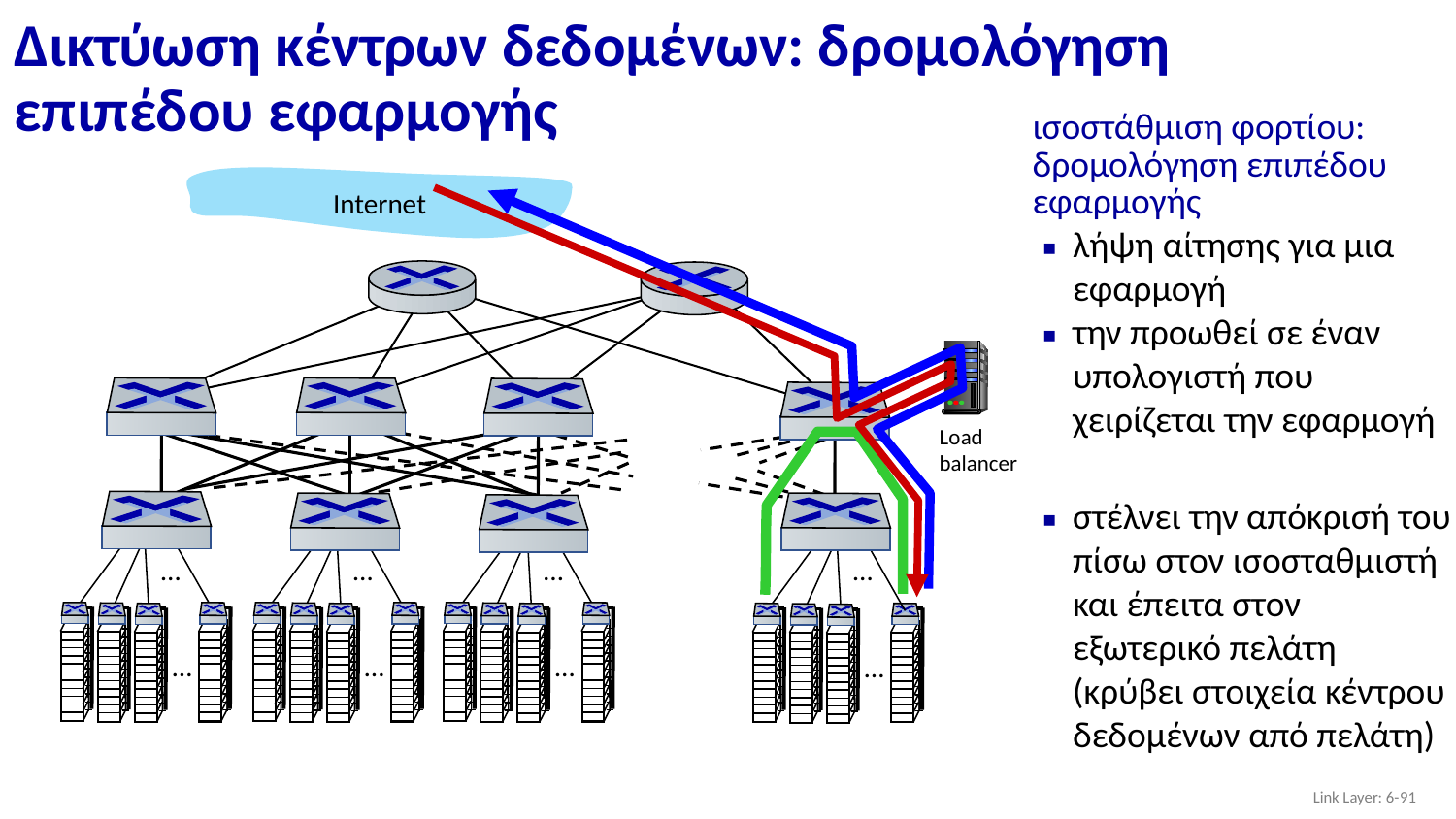

# Δικτύωση κέντρων δεδομένων: δρομολόγηση επιπέδου εφαρμογής
ισοστάθμιση φορτίου: δρομολόγηση επιπέδου εφαρμογής
λήψη αίτησης για μια εφαρμογή
την προωθεί σε έναν υπολογιστή που χειρίζεται την εφαρμογή
Internet

…

…
…

…
…

…

…

…

Load
balancer

στέλνει την απόκρισή του πίσω στον ισοσταθμιστή και έπειτα στον εξωτερικό πελάτη (κρύβει στοιχεία κέντρου δεδομένων από πελάτη)
Link Layer: 6-91